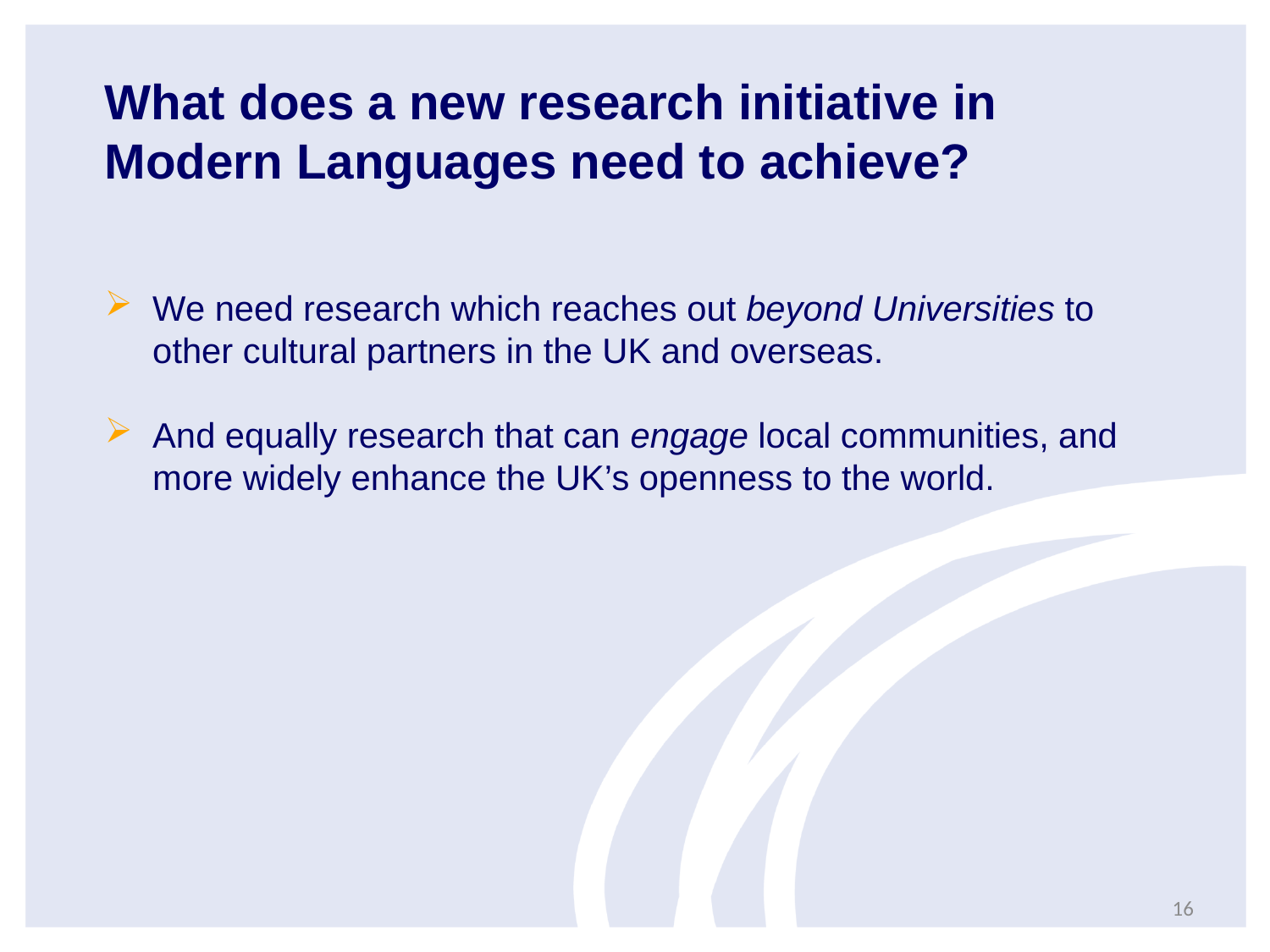

What does a new research initiative in Modern Languages need to achieve?
We need research which reaches out beyond Universities to other cultural partners in the UK and overseas.

And equally research that can engage local communities, and more widely enhance the UK’s openness to the world.
16